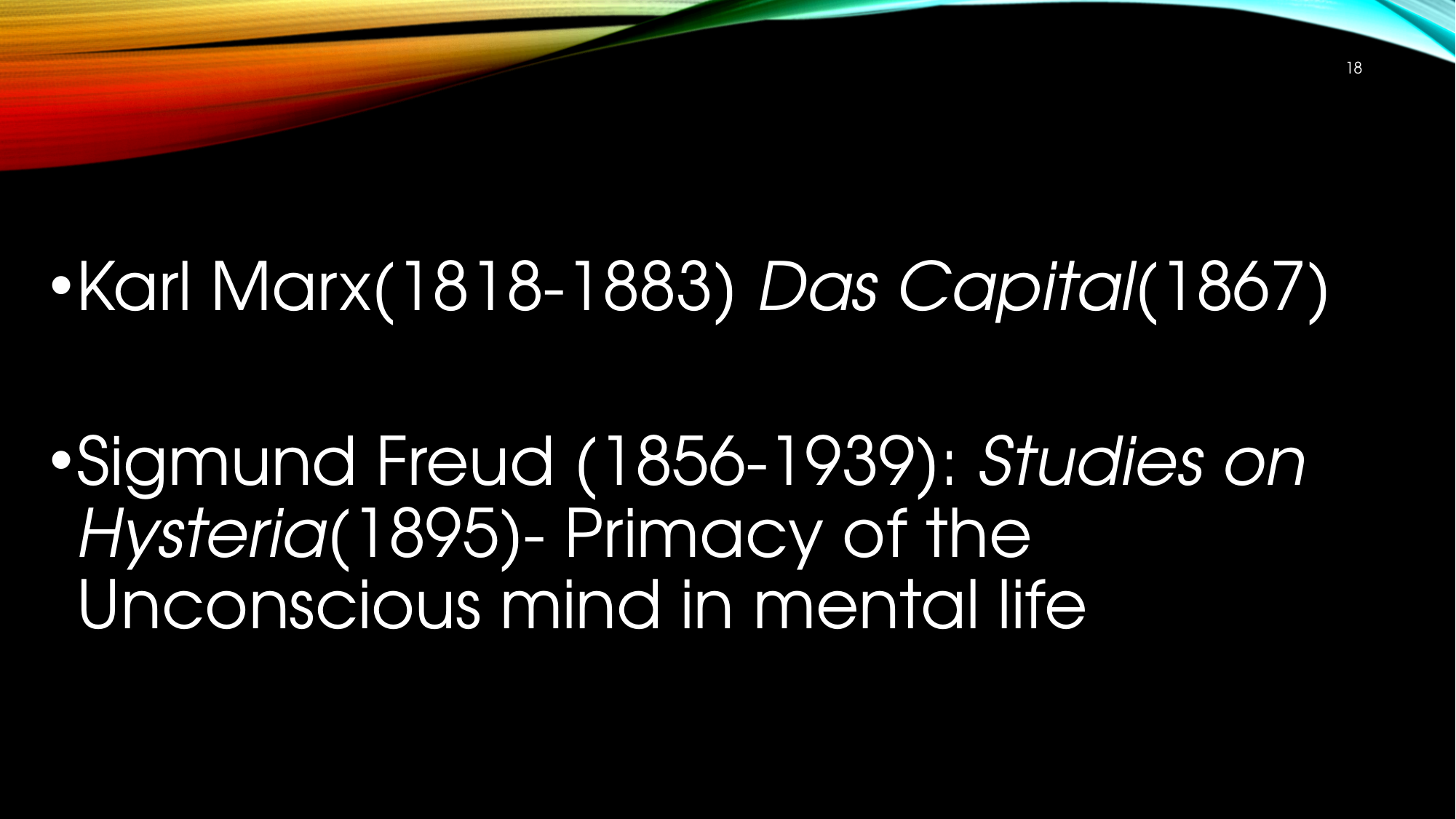

18
#

Karl Marx(1818-1883) Das Capital(1867)

Sigmund Freud (1856-1939): Studies on Hysteria(1895)- Primacy of the Unconscious mind in mental life